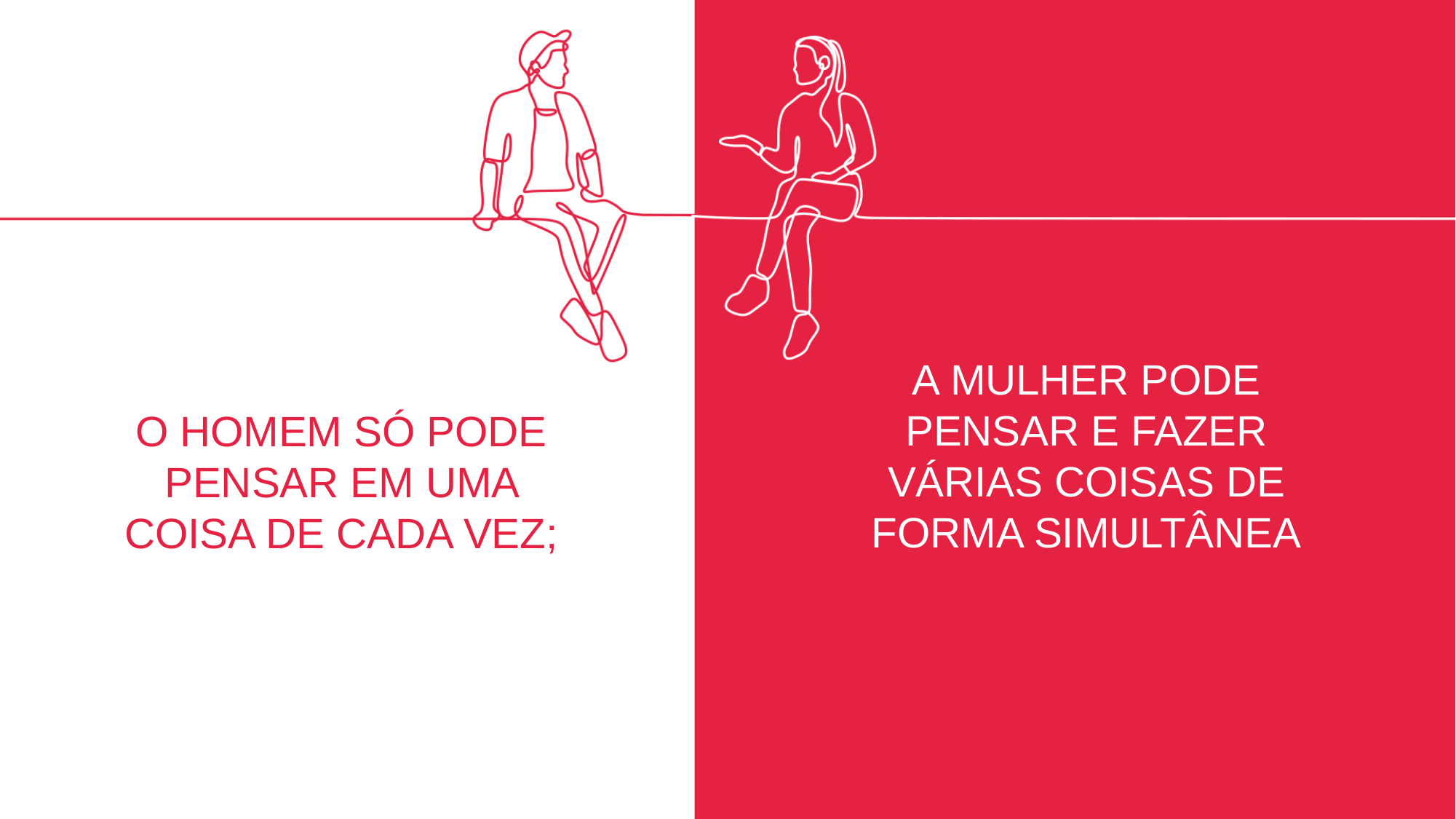

A MULHER PODE PENSAR E FAZER VÁRIAS COISAS DE FORMA SIMULTÂNEA
O HOMEM SÓ PODE PENSAR EM UMA COISA DE CADA VEZ;